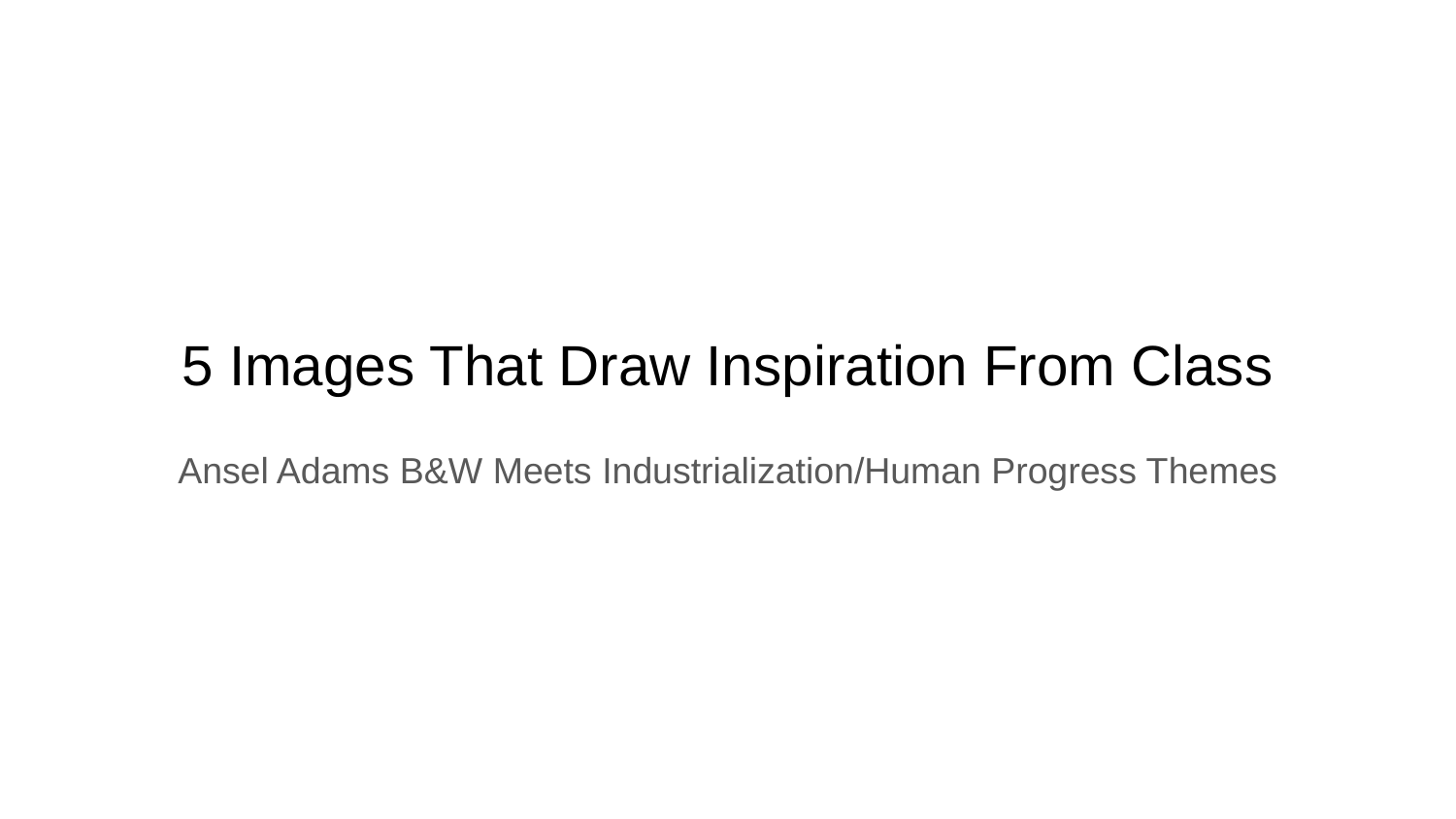

# 5 Images That Draw Inspiration From Class
Ansel Adams B&W Meets Industrialization/Human Progress Themes